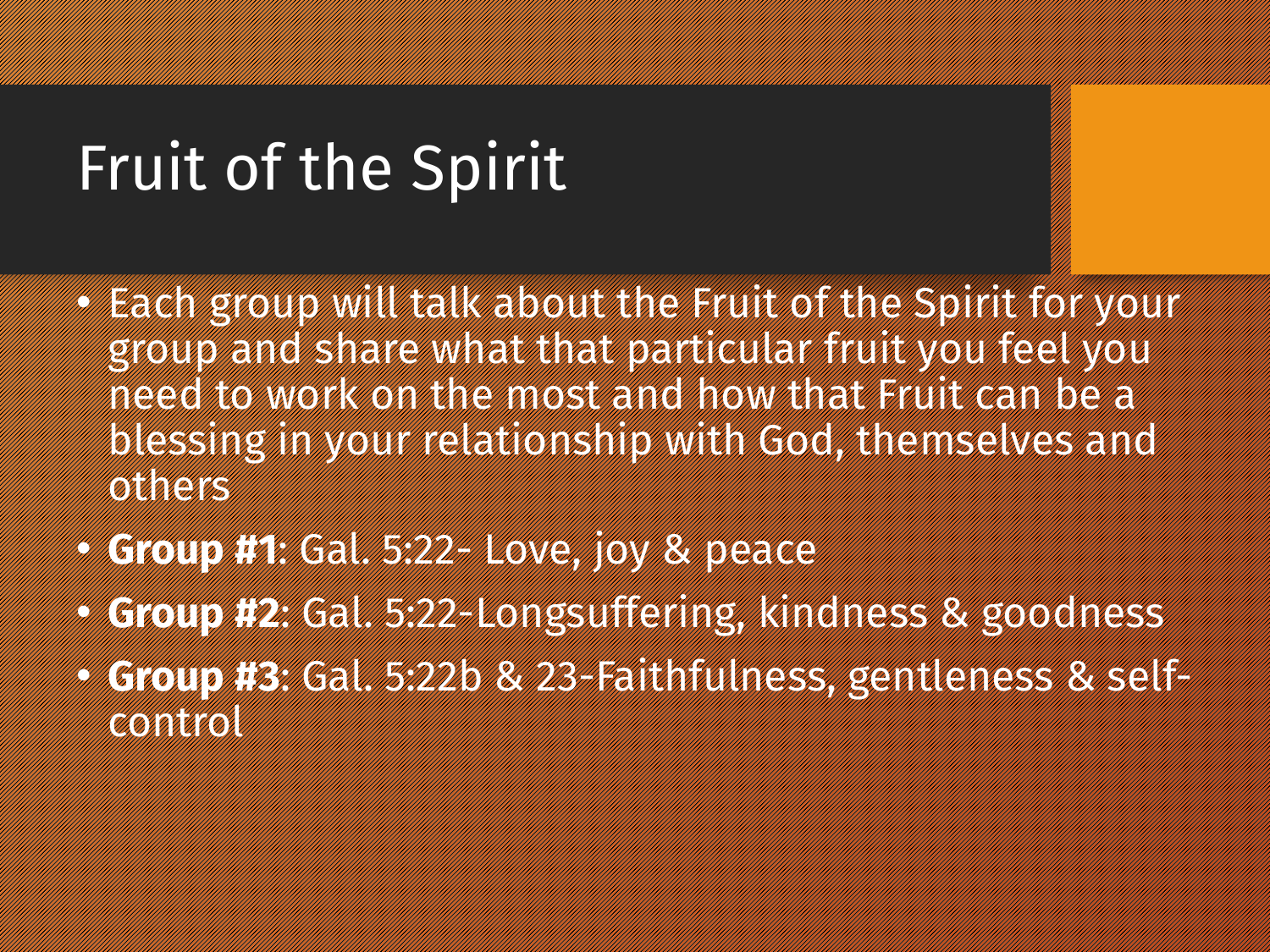

# Fruit of the Spirit
Each group will talk about the Fruit of the Spirit for your group and share what that particular fruit you feel you need to work on the most and how that Fruit can be a blessing in your relationship with God, themselves and others
Group #1: Gal. 5:22- Love, joy & peace
Group #2: Gal. 5:22-Longsuffering, kindness & goodness
Group #3: Gal. 5:22b & 23-Faithfulness, gentleness & self-control